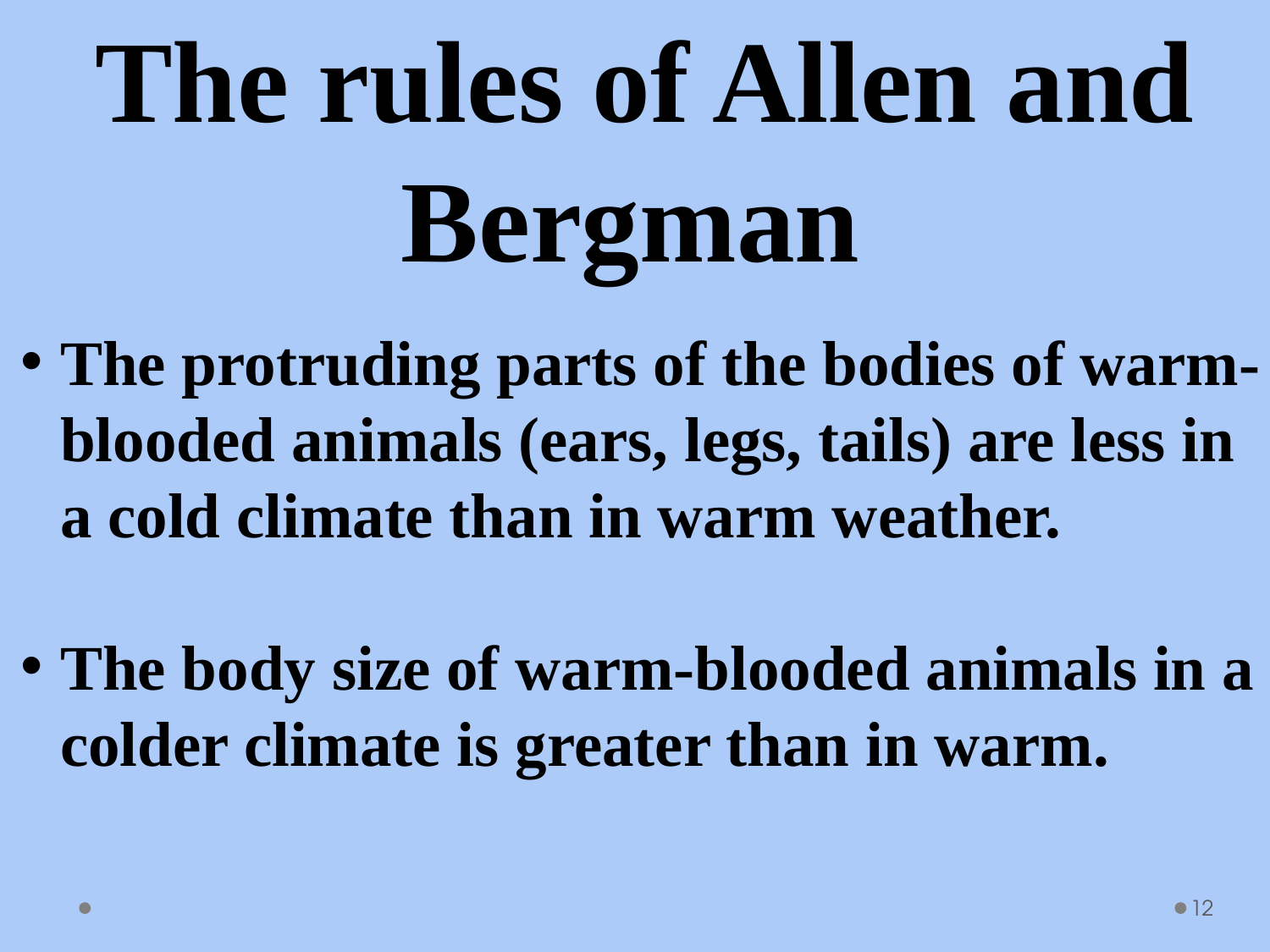

The rules of Allen and Bergman
The protruding parts of the bodies of warm-blooded animals (ears, legs, tails) are less in a cold climate than in warm weather.

The body size of warm-blooded animals in a colder climate is greater than in warm.

12